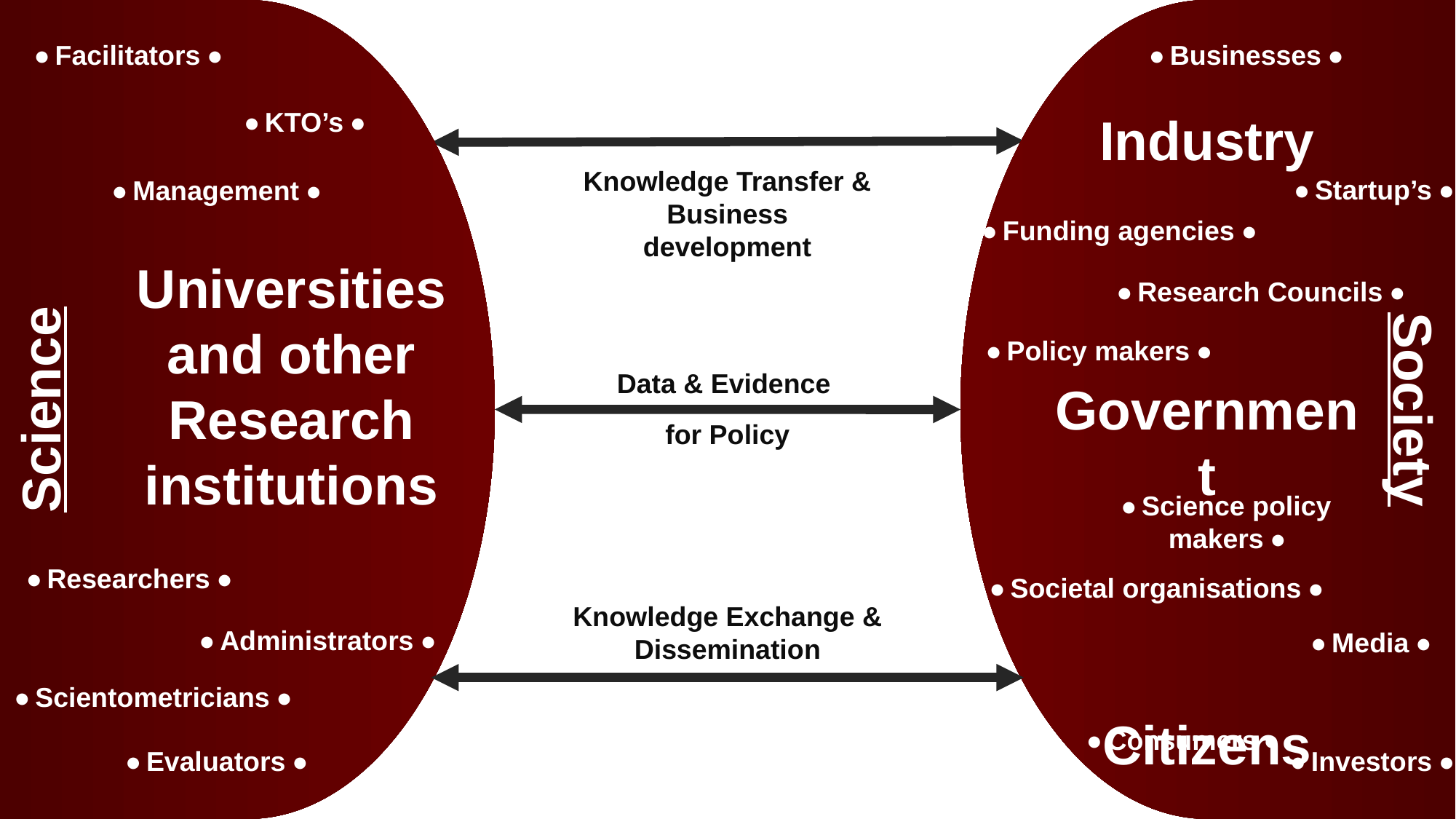

• Facilitators •
• Businesses •
• KTO’s •
Industry

Government

Citizens
Knowledge Transfer & Business development
• Startup’s •
• Management •
• Funding agencies •
Universities
and other Research institutions
• Research Councils •
• Policy makers •
Data & Evidence
for Policy
Science
Society
• Science policy makers •
• Researchers •
• Societal organisations •
Knowledge Exchange & Dissemination
• Administrators •
• Media •
• Scientometricians •
• Consumers •
• Evaluators •
• Investors •